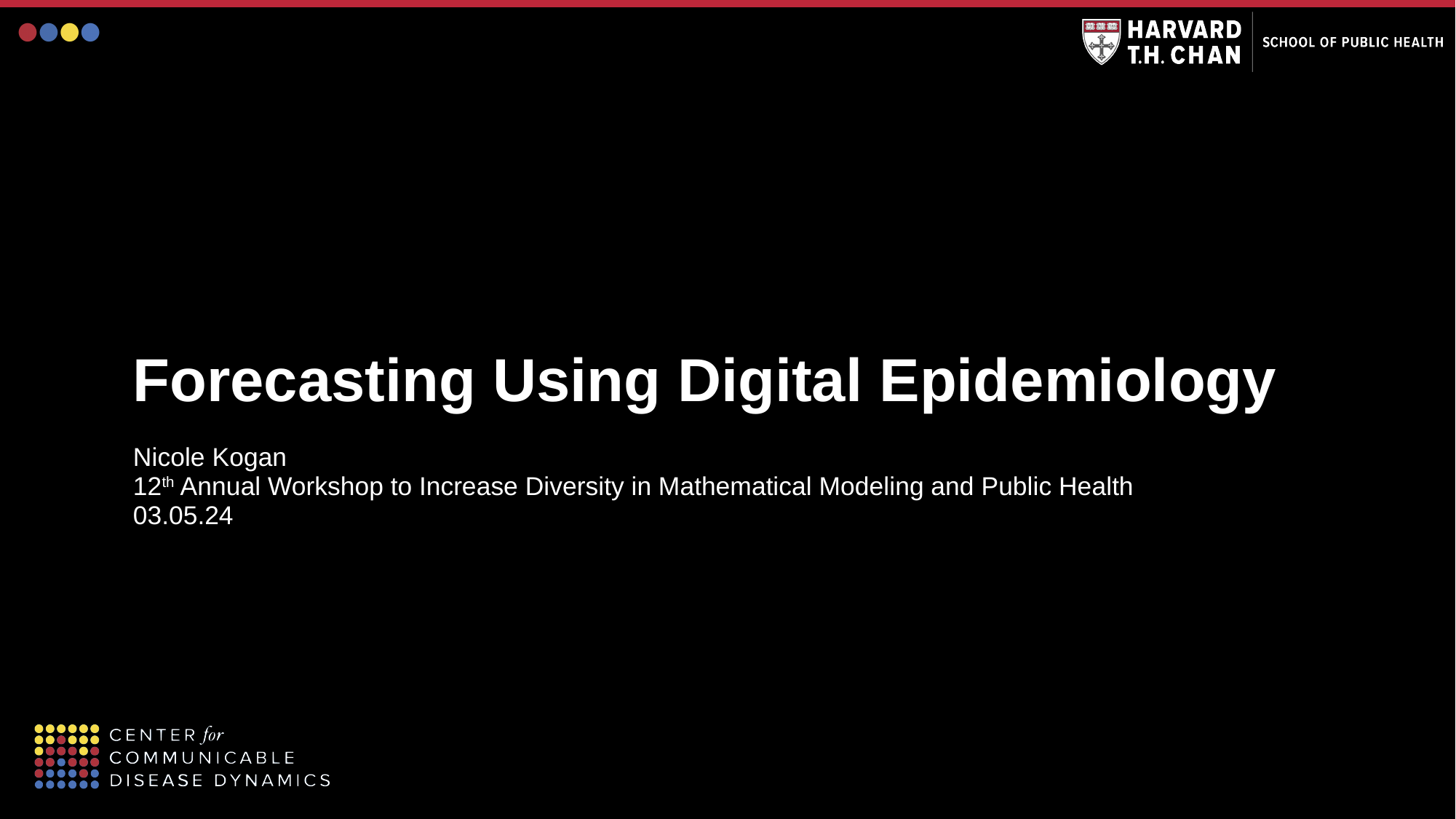

# Forecasting Using Digital Epidemiology
Nicole Kogan
12th Annual Workshop to Increase Diversity in Mathematical Modeling and Public Health
03.05.24